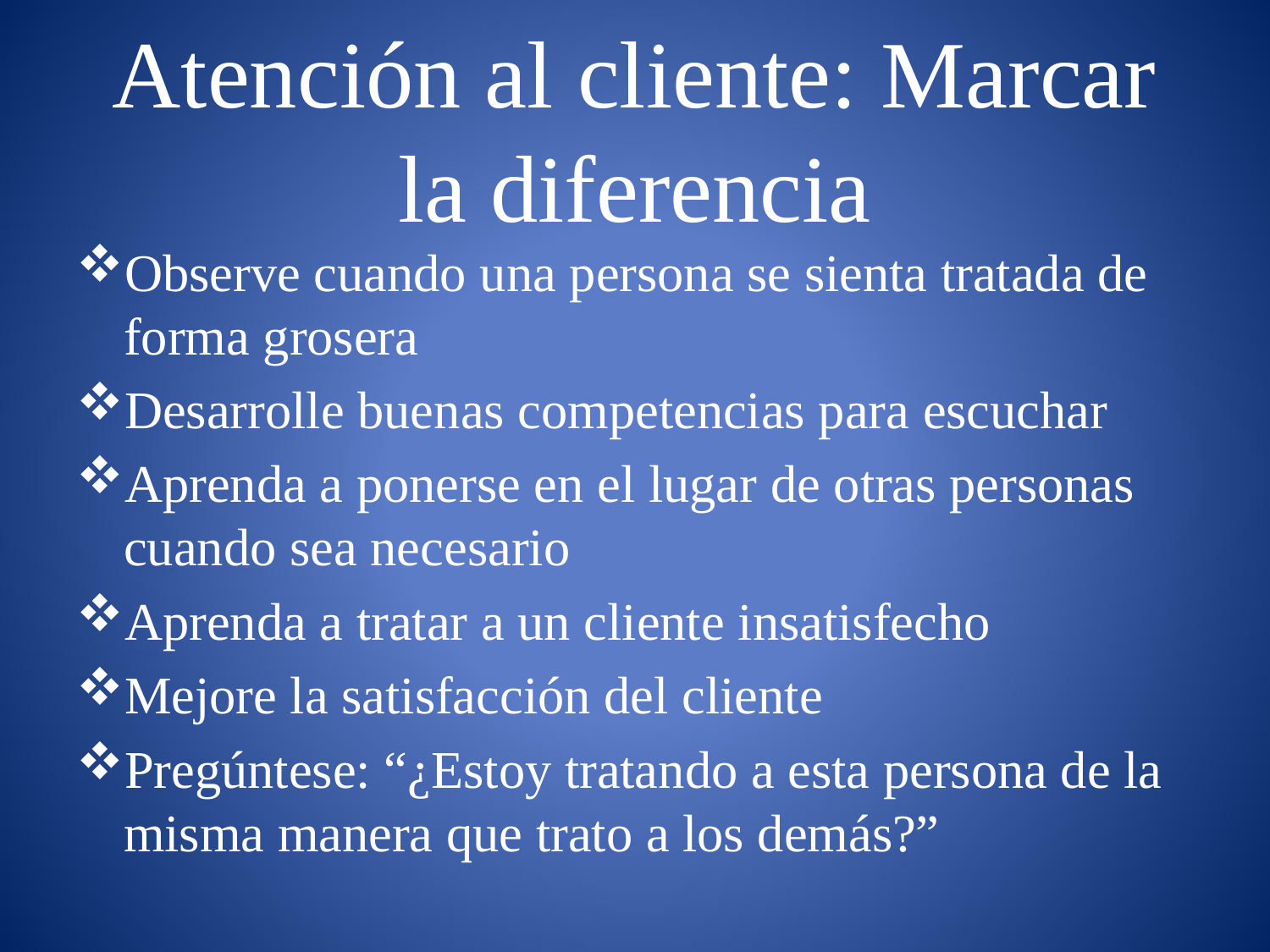

# Atención al cliente: Marcar la diferencia
Observe cuando una persona se sienta tratada de forma grosera
Desarrolle buenas competencias para escuchar
Aprenda a ponerse en el lugar de otras personas cuando sea necesario
Aprenda a tratar a un cliente insatisfecho
Mejore la satisfacción del cliente
Pregúntese: “¿Estoy tratando a esta persona de la misma manera que trato a los demás?”